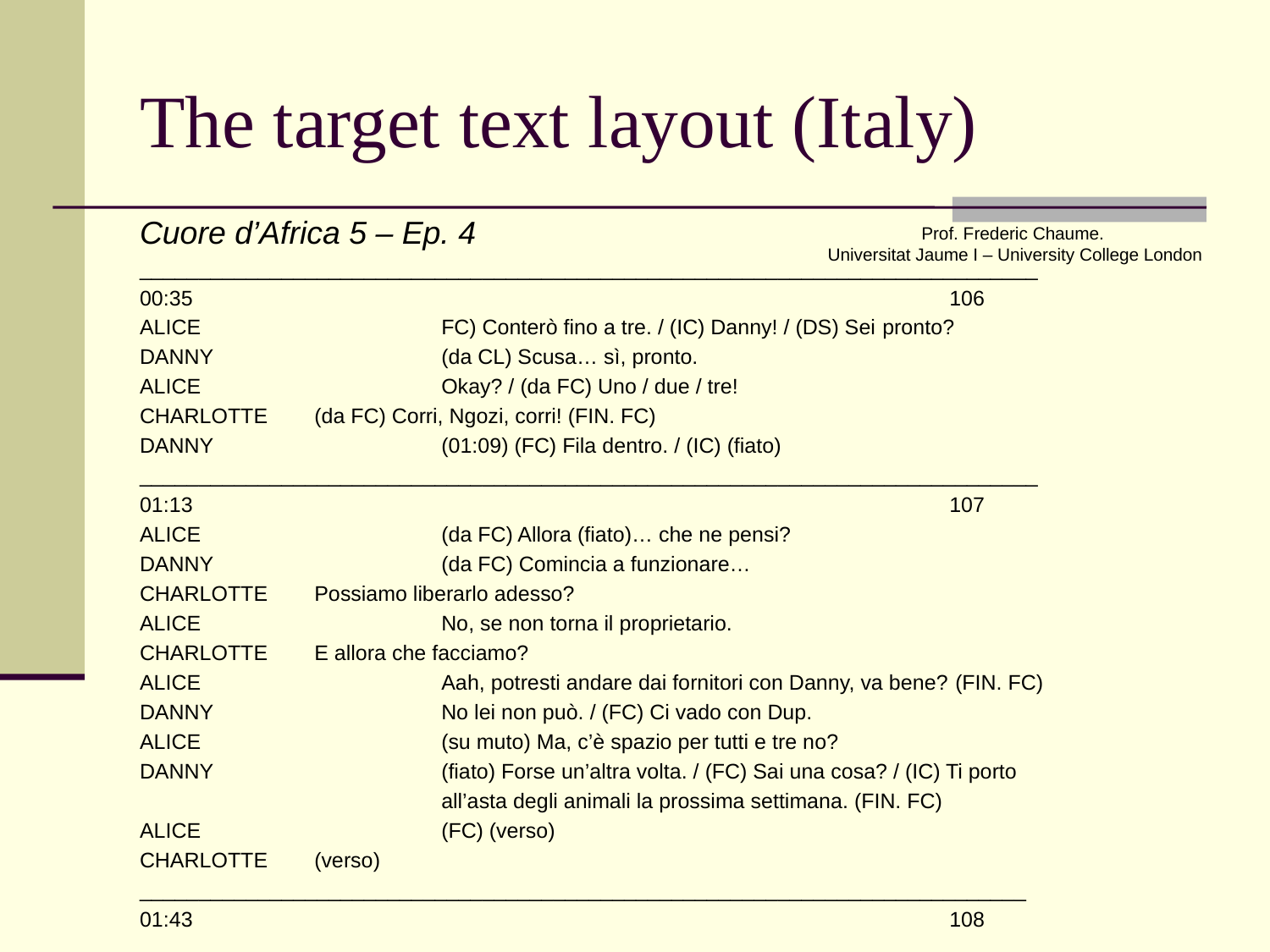

# The target text layout (Italy)
Cuore d’Africa 5 – Ep. 4
____________________________________________________________________________
00:35 						106
ALICE	 	FC) Conterò fino a tre. / (IC) Danny! / (DS) Sei pronto?
DANNY 		(da CL) Scusa… sì, pronto.
ALICE	 	Okay? / (da FC) Uno / due / tre!
CHARLOTTE 	(da FC) Corri, Ngozi, corri! (FIN. FC)
DANNY 		(01:09) (FC) Fila dentro. / (IC) (fiato)
____________________________________________________________________________
01:13 						107
ALICE 		(da FC) Allora (fiato)… che ne pensi?
DANNY 		(da FC) Comincia a funzionare…
CHARLOTTE 	Possiamo liberarlo adesso?
ALICE 		No, se non torna il proprietario.
CHARLOTTE 	E allora che facciamo?
ALICE 		Aah, potresti andare dai fornitori con Danny, va bene? (FIN. FC)
DANNY 		No lei non può. / (FC) Ci vado con Dup.
ALICE 		(su muto) Ma, c’è spazio per tutti e tre no?
DANNY 		(fiato) Forse un’altra volta. / (FC) Sai una cosa? / (IC) Ti porto
			all’asta degli animali la prossima settimana. (FIN. FC)
ALICE 		(FC) (verso)
CHARLOTTE 	(verso)
___________________________________________________________________________
01:43 						108

Prof. Frederic Chaume.
Universitat Jaume I – University College London